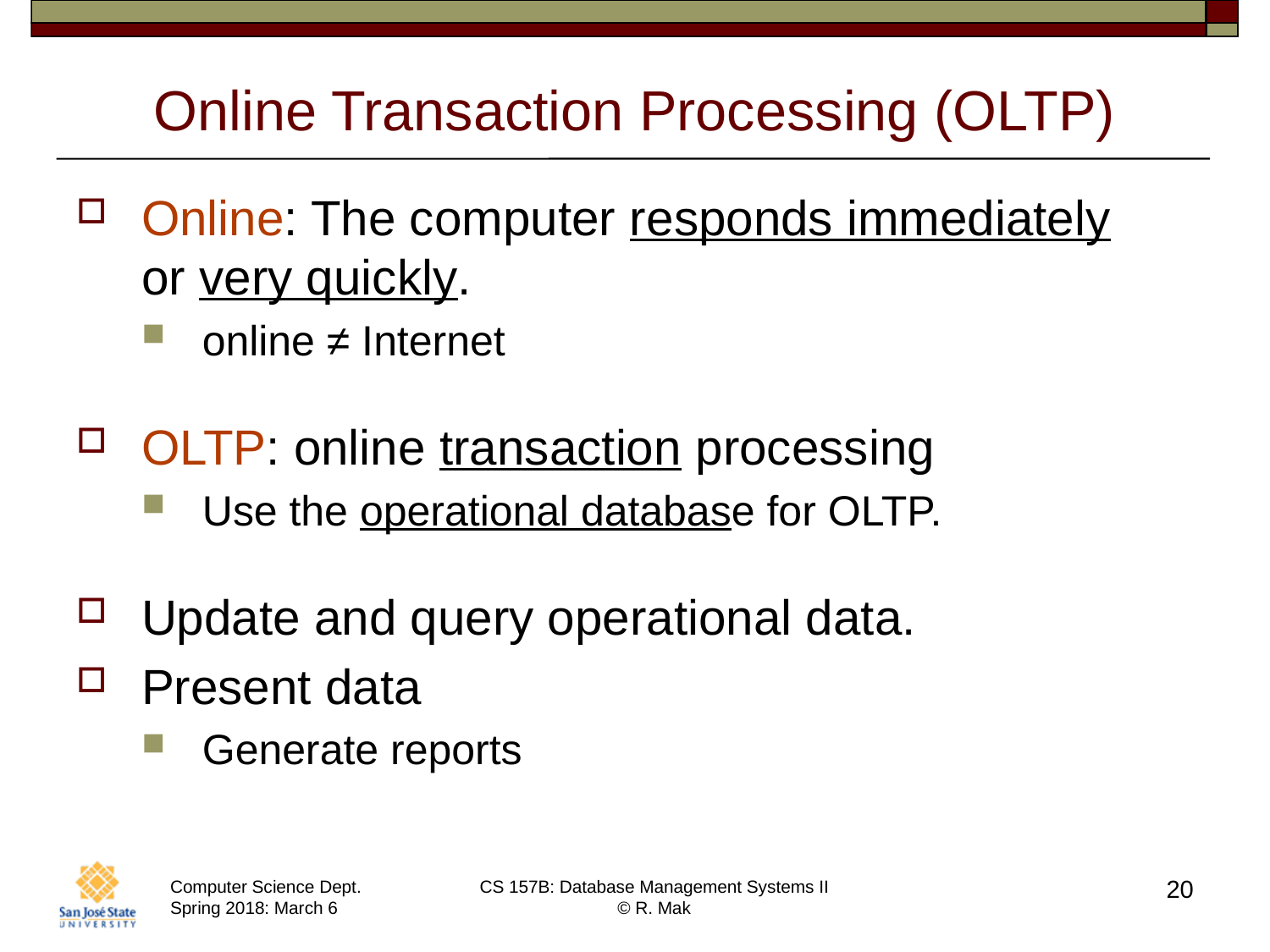

# Online Transaction Processing (OLTP)
Online: The computer responds immediately
or very quickly.
online ≠ Internet

OLTP: online transaction processing
Use the operational database for OLTP.

Update and query operational data.
Present data
Generate reports
20